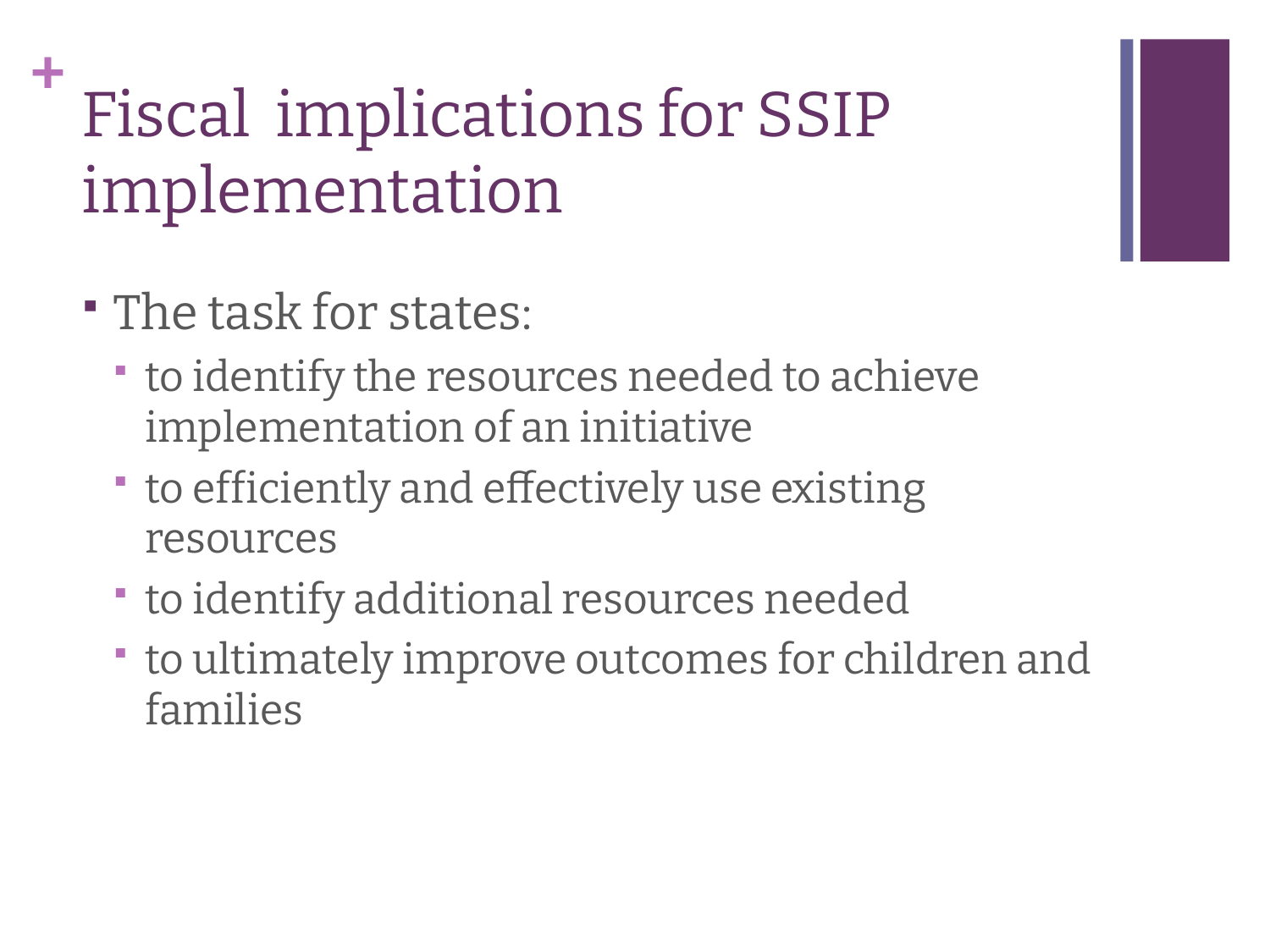

# Fiscal  implications for SSIP implementation
The task for states:
to identify the resources needed to achieve implementation of an initiative
to efficiently and effectively use existing resources
to identify additional resources needed
to ultimately improve outcomes for children and families